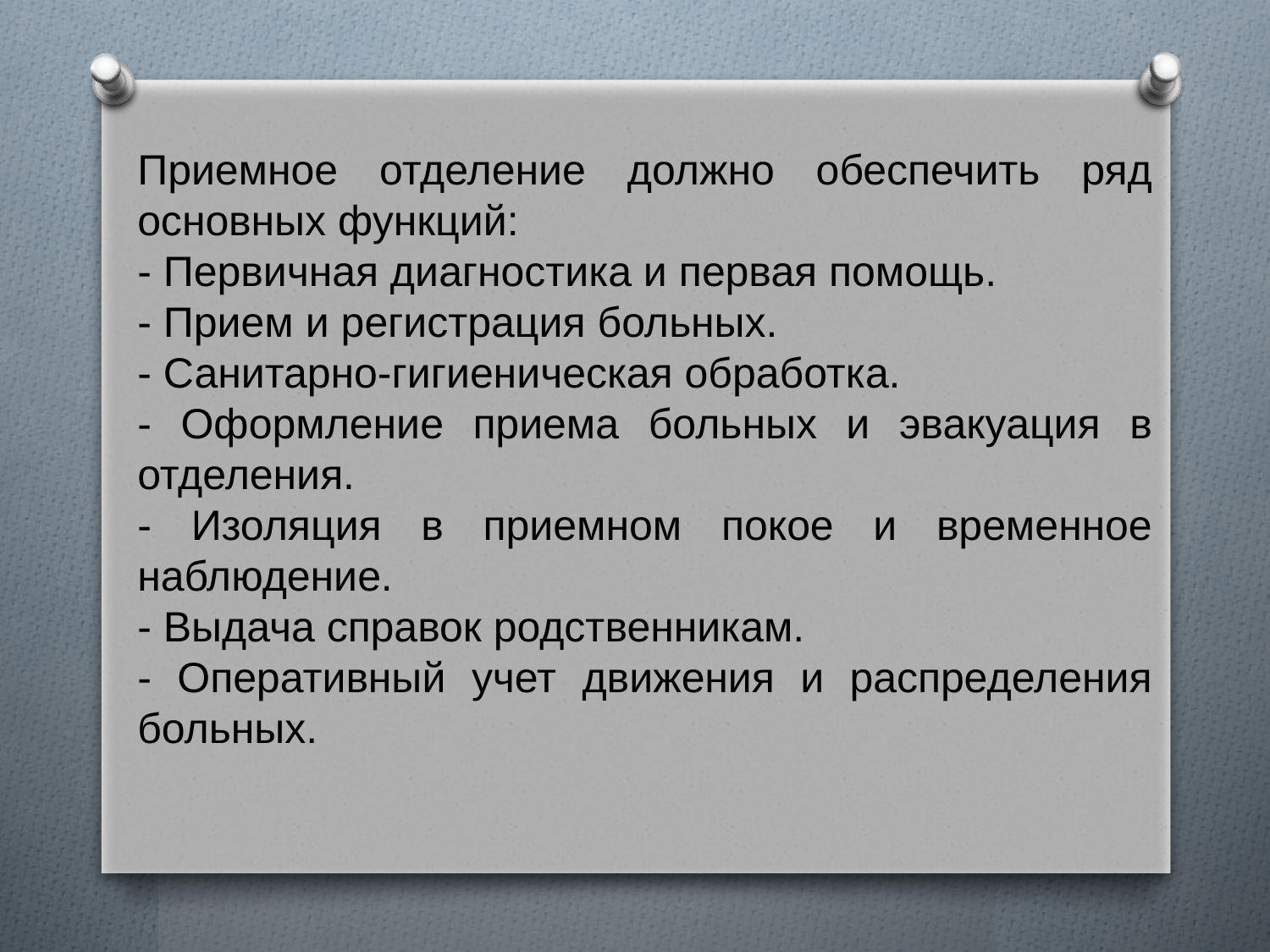

Приемное отделение должно обеспечить ряд основных функций:
- Первичная диагностика и первая помощь.
- Прием и регистрация больных.
- Санитарно-гигиеническая обработка.
- Оформление приема больных и эвакуация в отделения.
- Изоляция в приемном покое и временное наблюдение.
- Выдача справок родственникам.
- Оперативный учет движения и распределения больных.